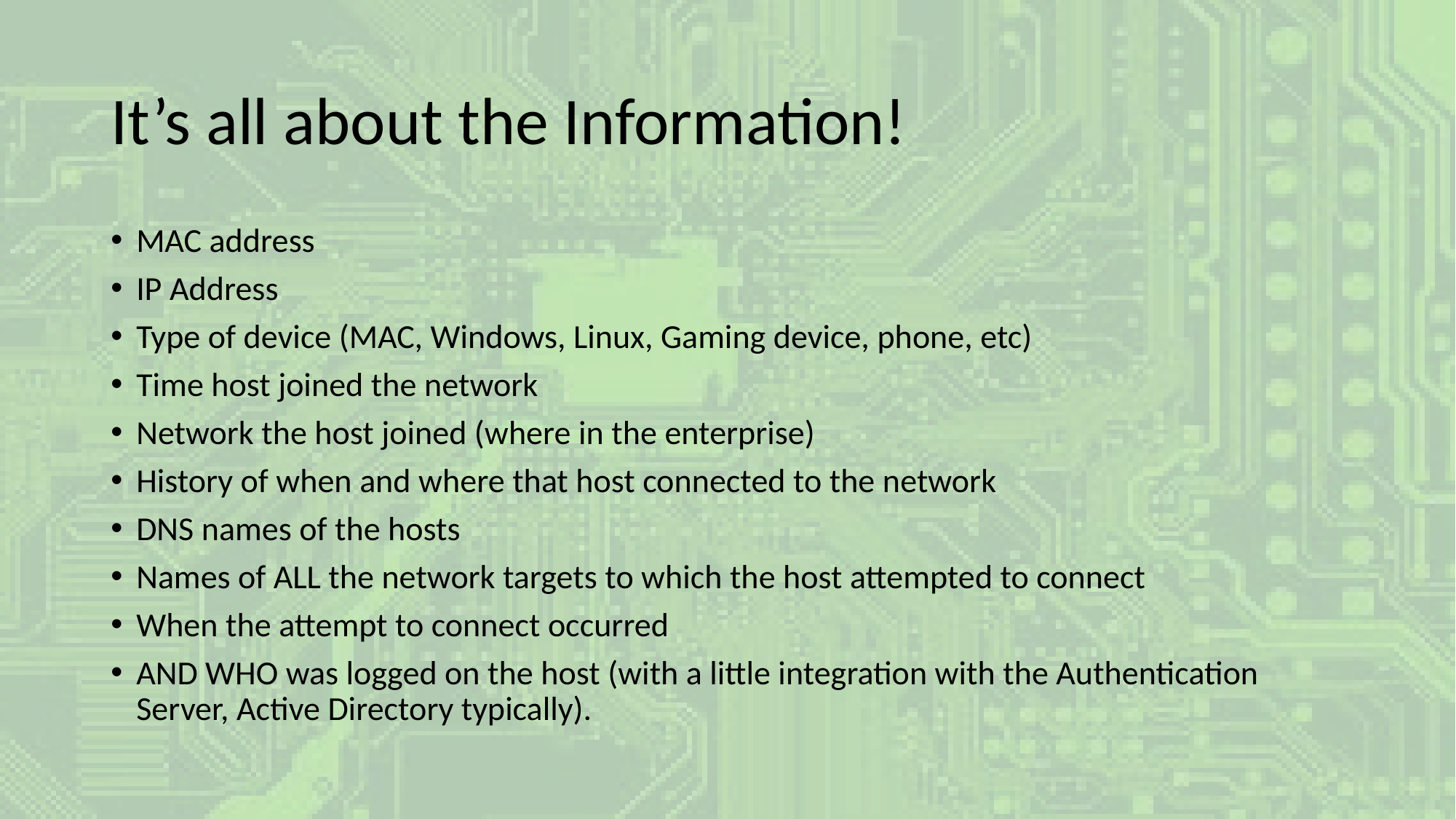

# It’s all about the Information!
MAC address
IP Address
Type of device (MAC, Windows, Linux, Gaming device, phone, etc)
Time host joined the network
Network the host joined (where in the enterprise)
History of when and where that host connected to the network
DNS names of the hosts
Names of ALL the network targets to which the host attempted to connect
When the attempt to connect occurred
AND WHO was logged on the host (with a little integration with the Authentication Server, Active Directory typically).